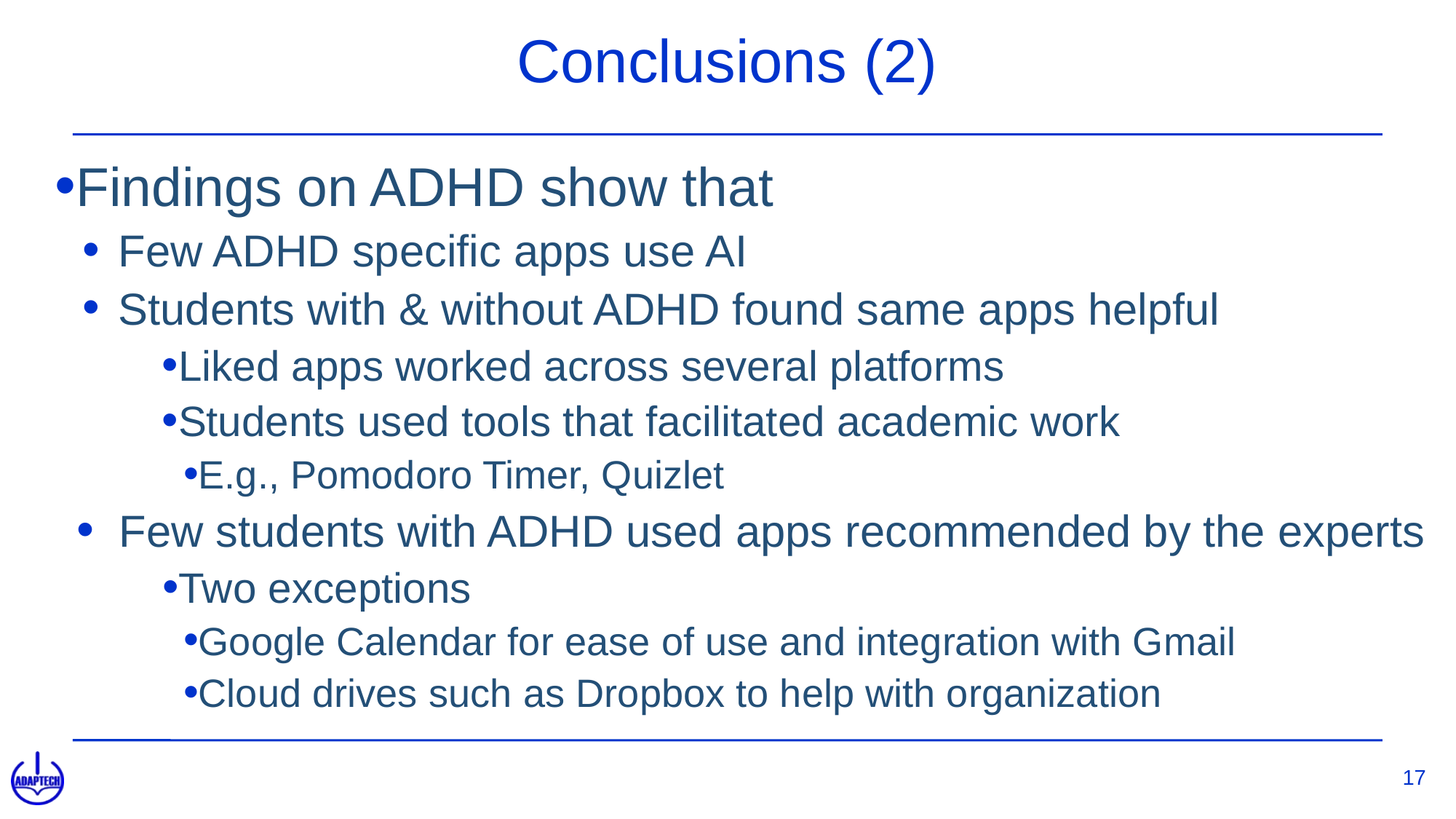

# Conclusions (2)
Findings on ADHD show that
Few ADHD specific apps use AI
Students with & without ADHD found same apps helpful
Liked apps worked across several platforms
Students used tools that facilitated academic work
E.g., Pomodoro Timer, Quizlet
  Few students with ADHD used apps recommended by the experts
Two exceptions
Google Calendar for ease of use and integration with Gmail
Cloud drives such as Dropbox to help with organization

17